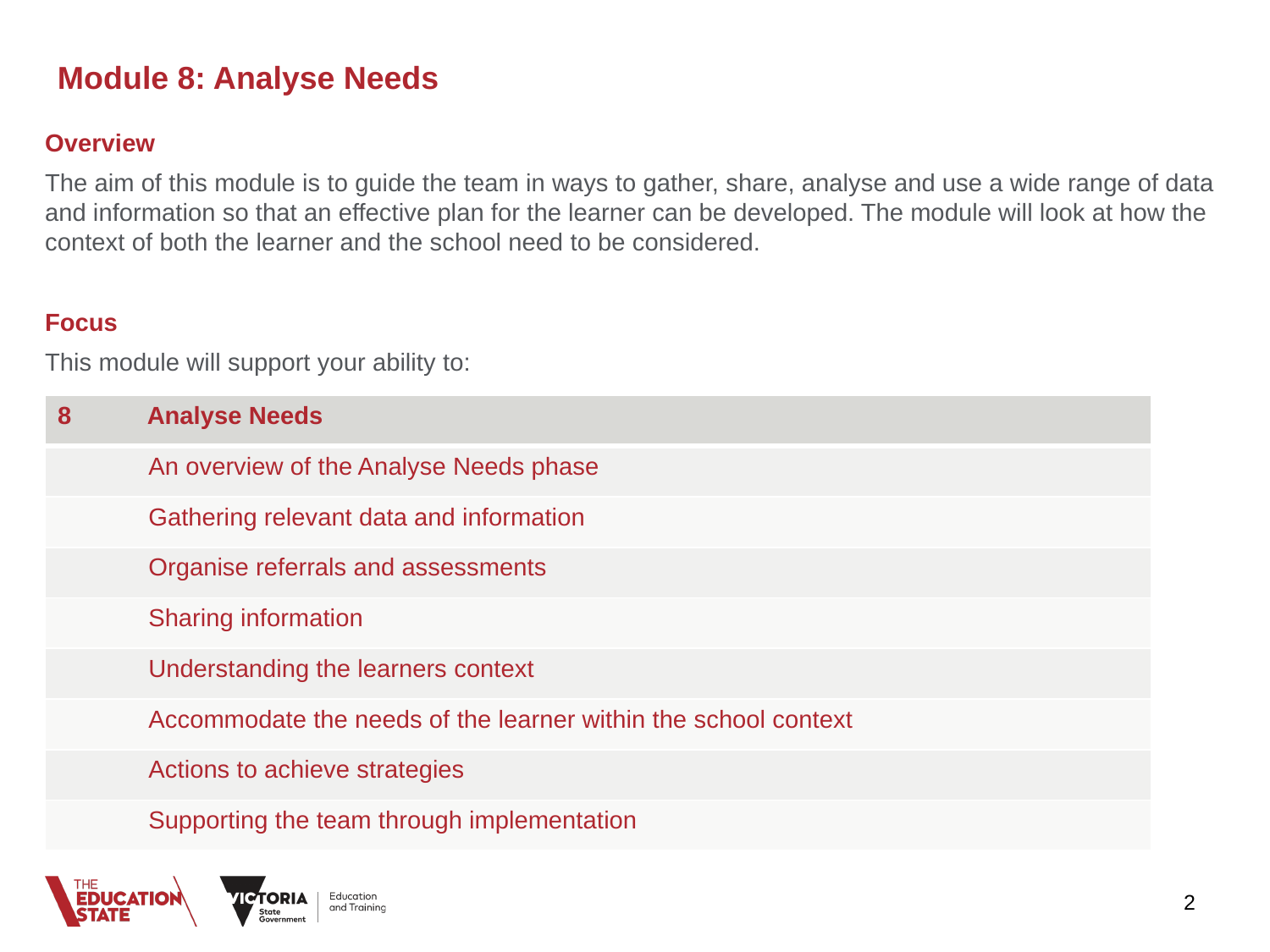

#
Module 8: Analyse Needs
Overview
The aim of this module is to guide the team in ways to gather, share, analyse and use a wide range of data and information so that an effective plan for the learner can be developed. The module will look at how the context of both the learner and the school need to be considered.

Focus
This module will support your ability to:

| 8 Analyse Needs |
| --- |
| An overview of the Analyse Needs phase |
| Gathering relevant data and information |
| Organise referrals and assessments |
| Sharing information |
| Understanding the learners context |
| Accommodate the needs of the learner within the school context |
| Actions to achieve strategies |
| Supporting the team through implementation |